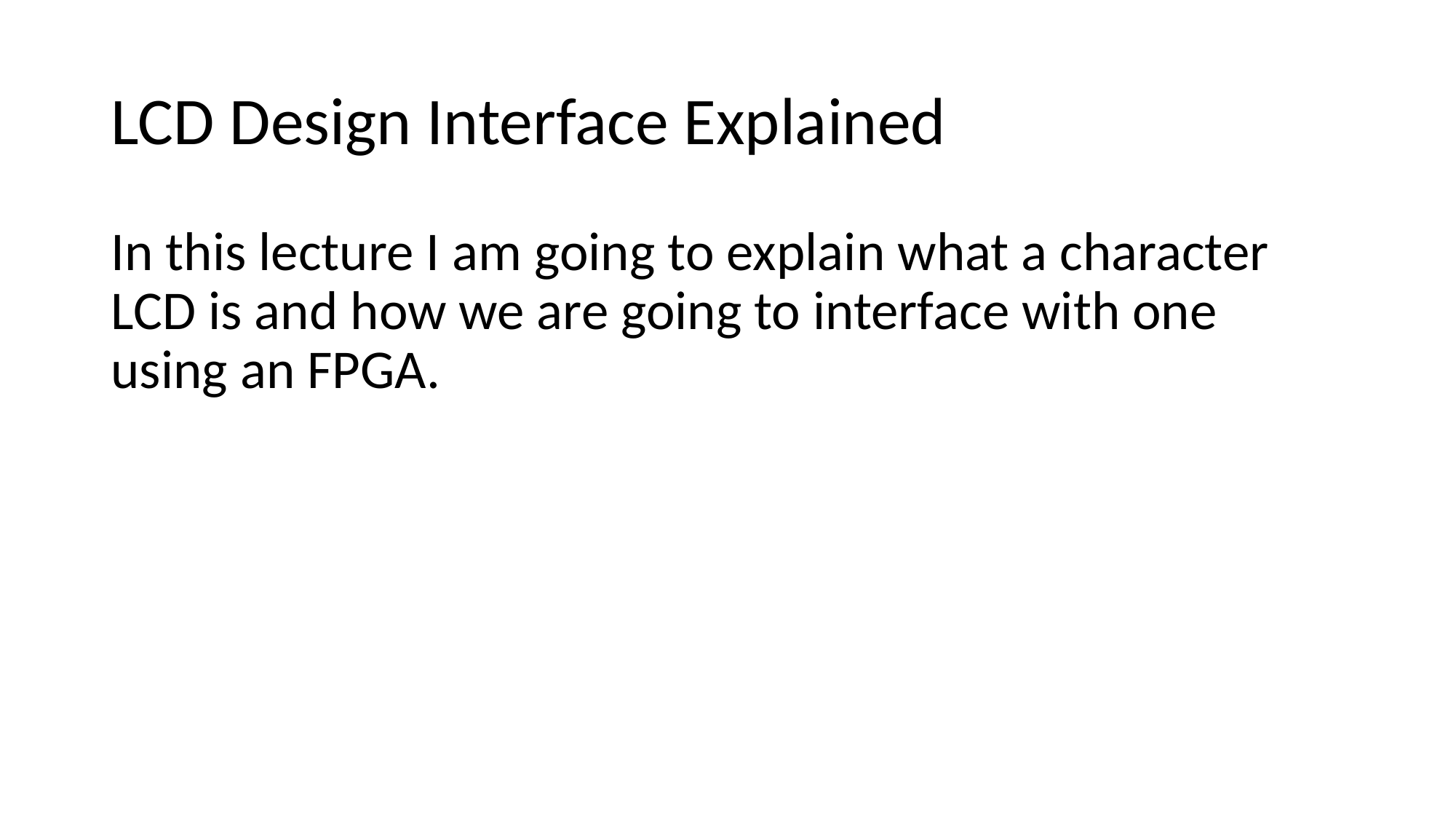

# LCD Design Interface Explained
In this lecture I am going to explain what a character LCD is and how we are going to interface with one using an FPGA.